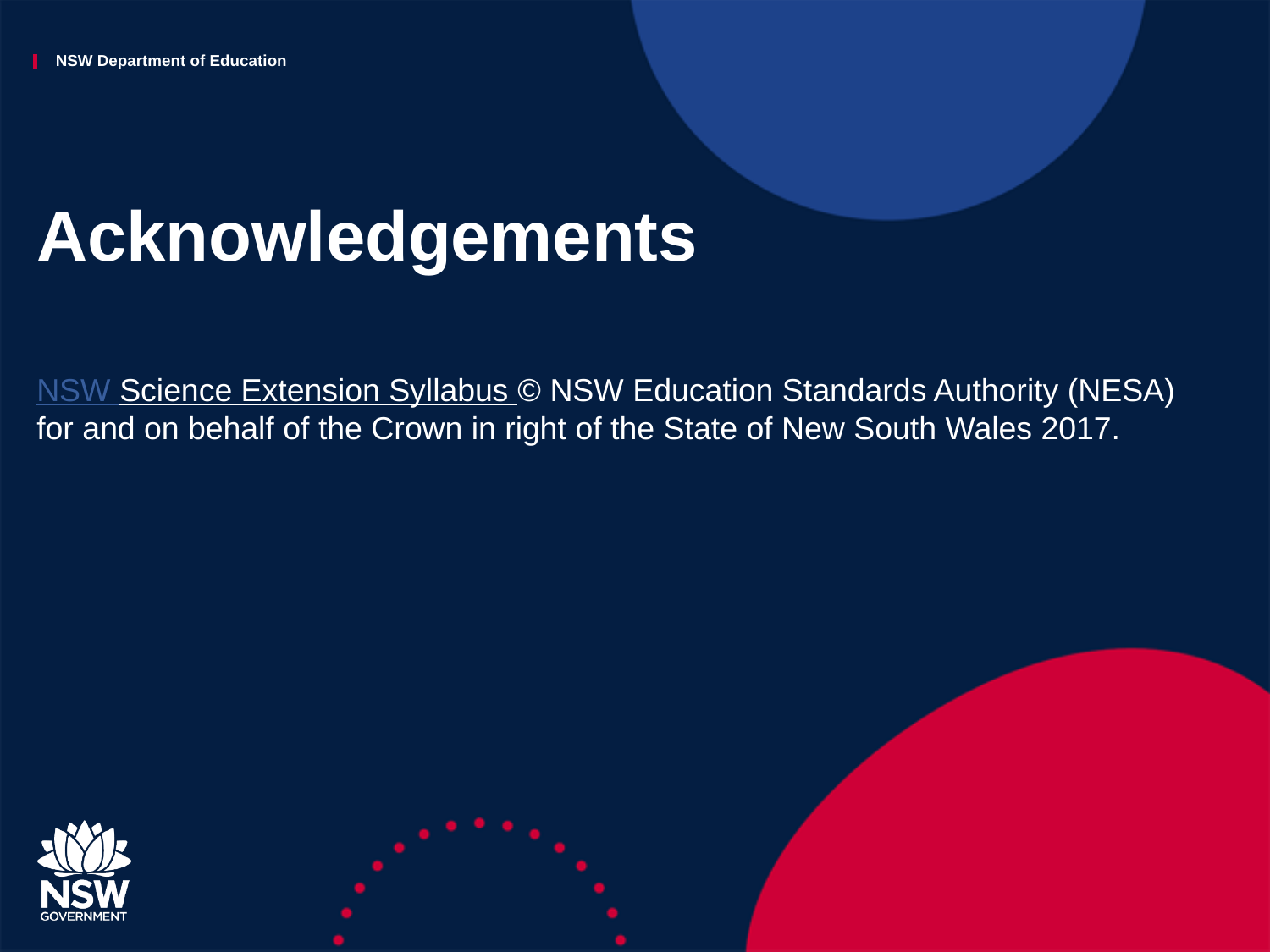

# Acknowledgements

NSW Science Extension Syllabus © NSW Education Standards Authority (NESA) for and on behalf of the Crown in right of the State of New South Wales 2017.